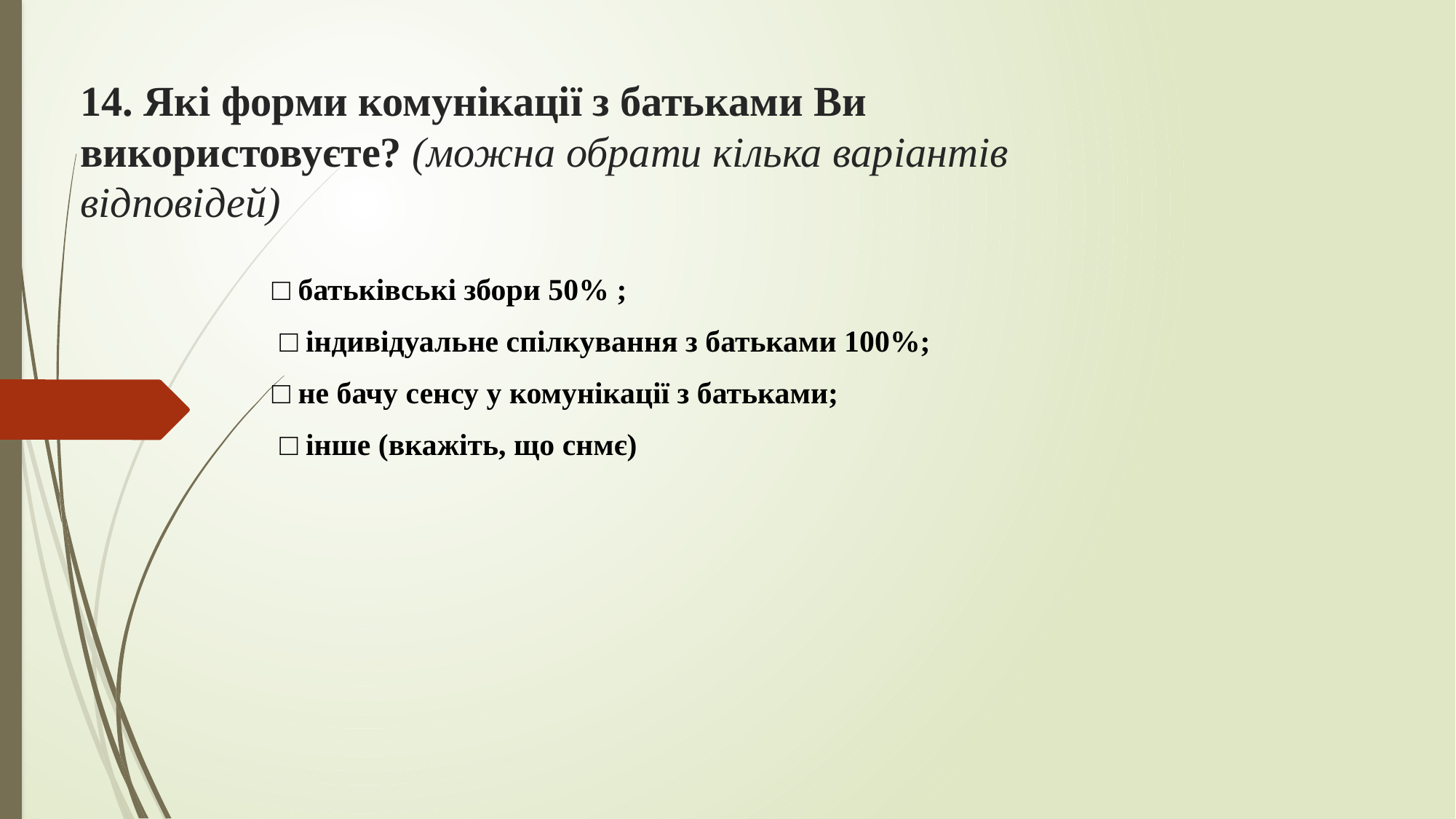

# 14. Які форми комунікації з батьками Ви використовуєте? (можна обрати кілька варіантів відповідей)
□ батьківські збори 50% ;
 □ індивідуальне спілкування з батьками 100%;
□ не бачу сенсу у комунікації з батьками;
 □ інше (вкажіть, що снмє)